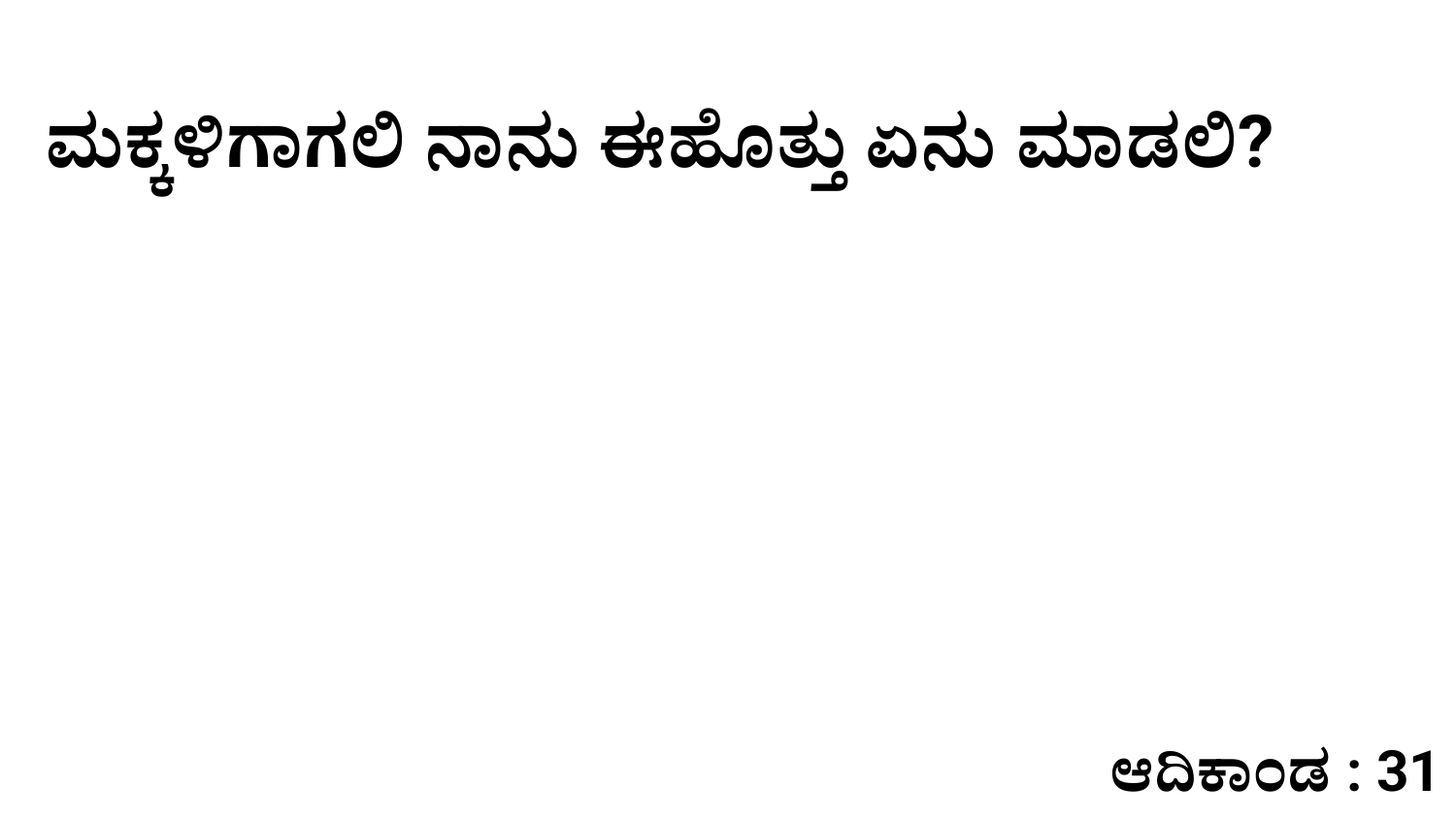

ಮಕ್ಕಳಿಗಾಗಲಿ ನಾನು ಈಹೊತ್ತು ಏನು ಮಾಡಲಿ?
ಆದಿಕಾಂಡ : 31